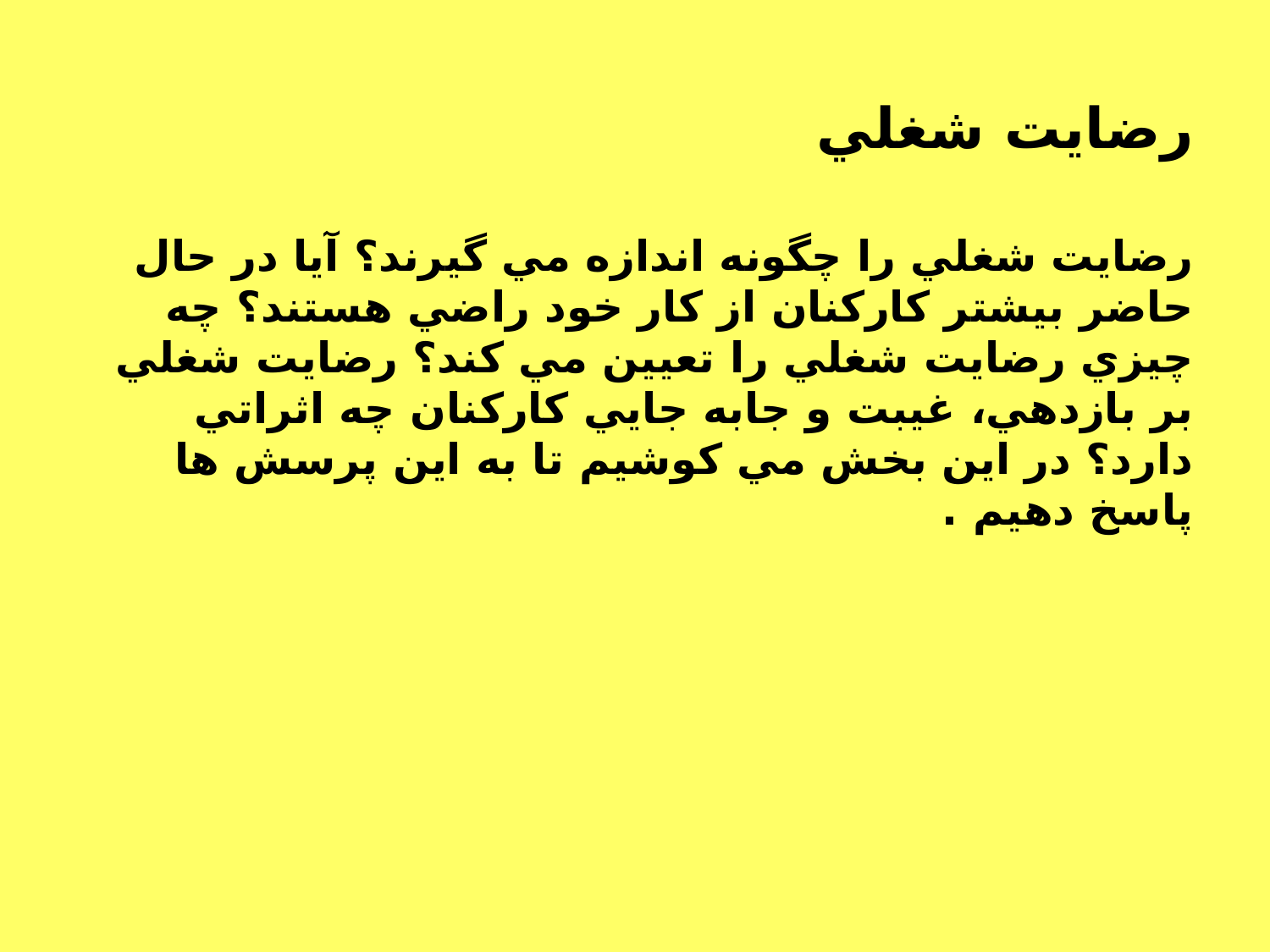

# رضايت شغلي
رضايت شغلي را چگونه اندازه مي گيرند؟ آيا در حال حاضر بيشتر كاركنان از كار خود راضي هستند؟ چه چيزي رضايت شغلي را تعيين مي كند؟ رضايت شغلي بر بازدهي، غيبت و جابه جايي كاركنان چه اثراتي دارد؟ در اين بخش مي كوشيم تا به اين پرسش ها پاسخ دهيم .